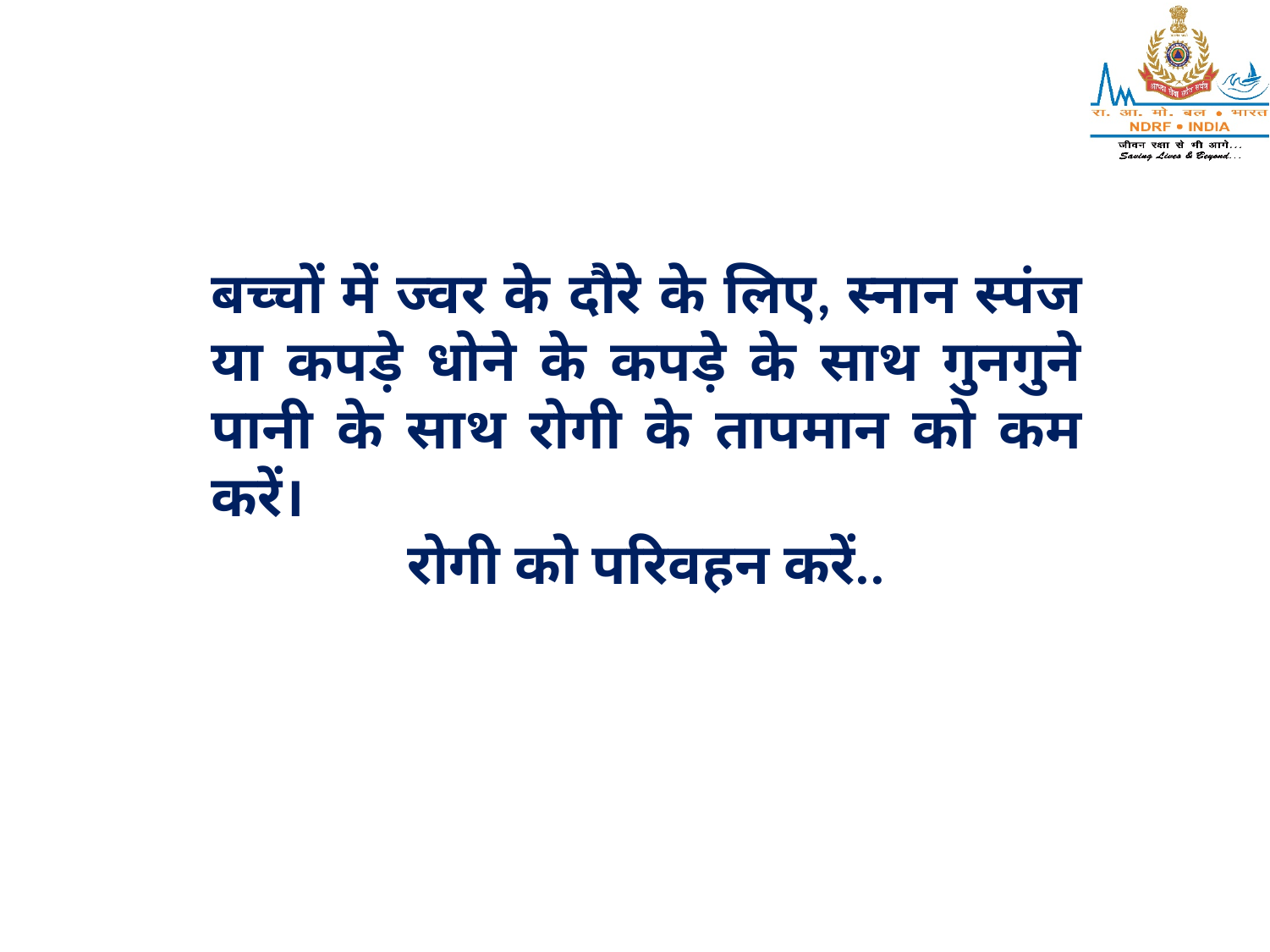

#

बच्चों में ज्वर के दौरे के लिए, स्नान स्पंज या कपड़े धोने के कपड़े के साथ गुनगुने पानी के साथ रोगी के तापमान को कम करें।
रोगी को परिवहन करें..